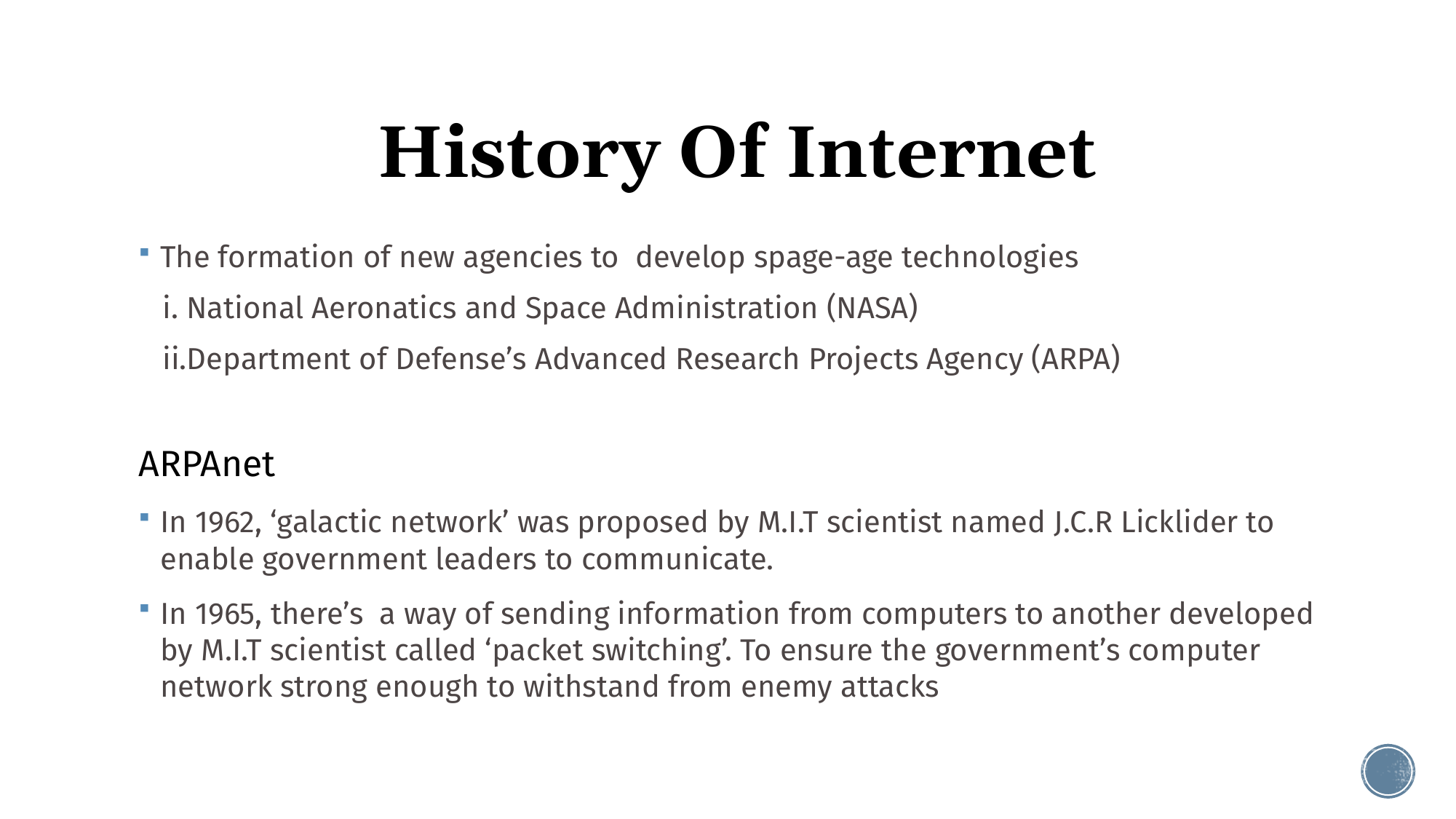

# History Of Internet
The formation of new agencies to  develop spage-age technologies
   i. National Aeronatics and Space Administration (NASA)
   ii.Department of Defense’s Advanced Research Projects Agency (ARPA)

ARPAnet
In 1962, ‘galactic network’ was proposed by M.I.T scientist named J.C.R Licklider to enable government leaders to communicate.
In 1965, there’s  a way of sending information from computers to another developed by M.I.T scientist called ‘packet switching’. To ensure the government’s computer network strong enough to withstand from enemy attacks